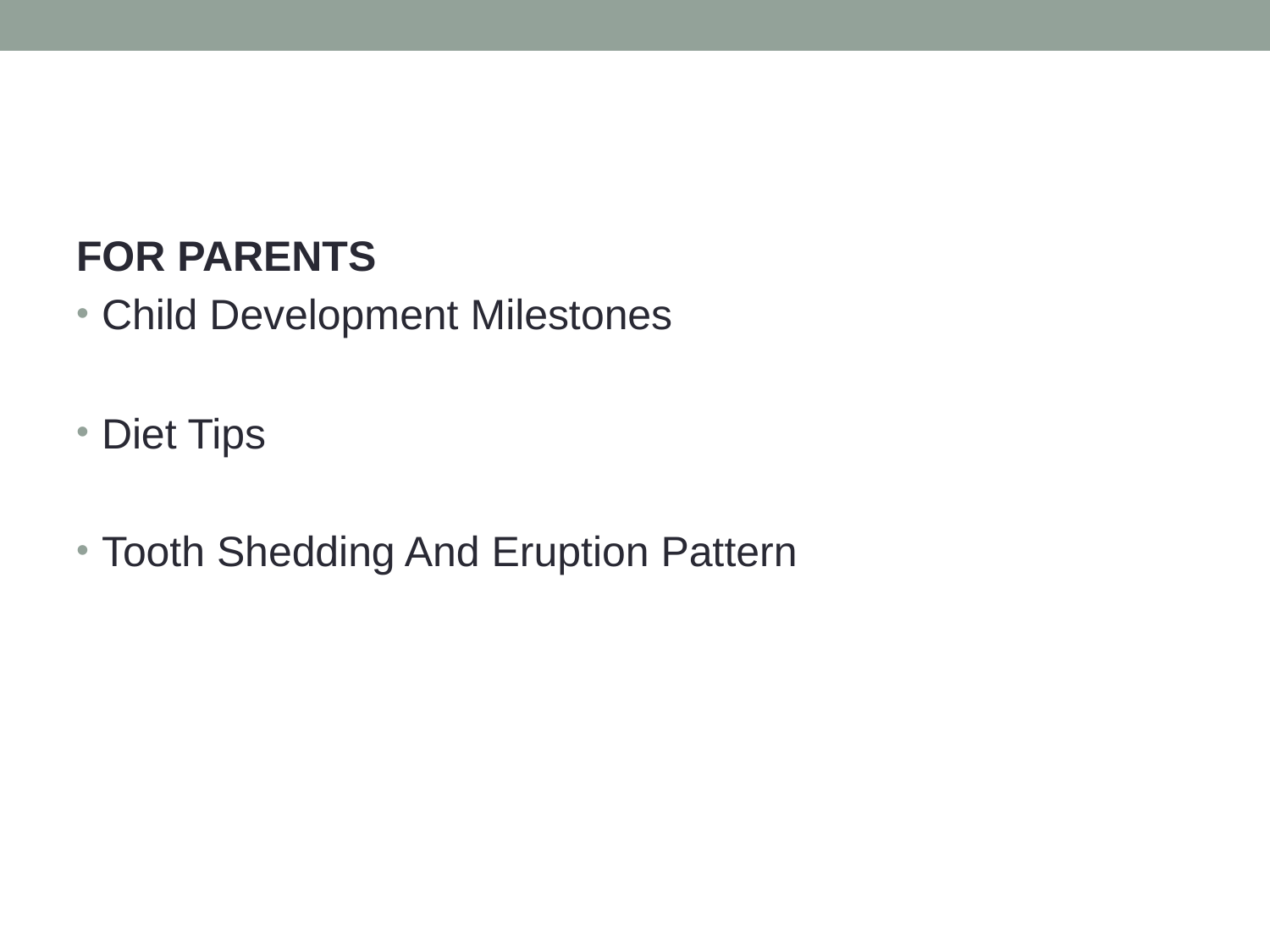

#
FOR PARENTS
Child Development Milestones

Diet Tips

Tooth Shedding And Eruption Pattern